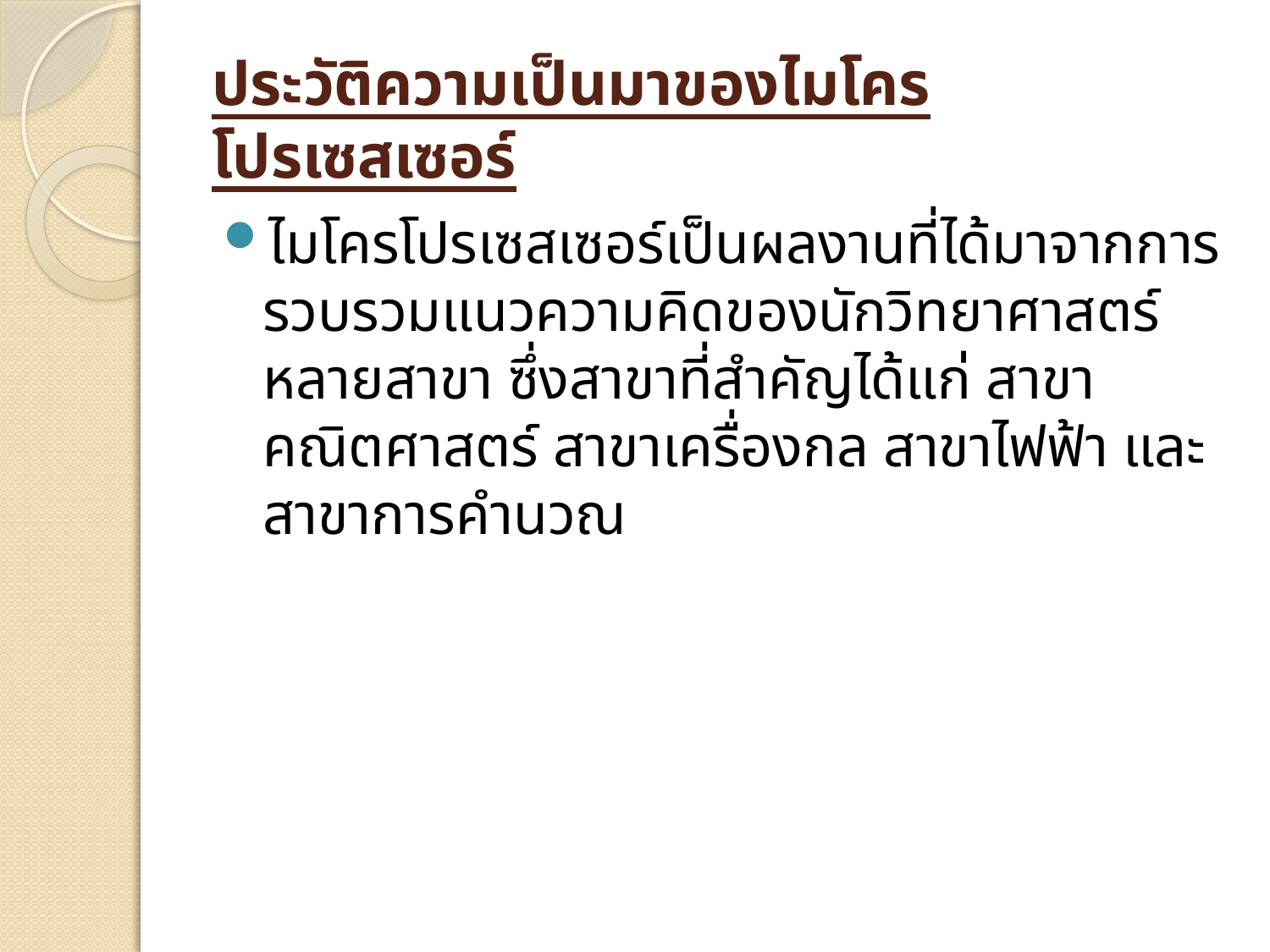

# ประวัติความเป็นมาของไมโครโปรเซสเซอร์
ไมโครโปรเซสเซอร์เป็นผลงานที่ได้มาจากการรวบรวมแนวความคิดของนักวิทยาศาสตร์ หลายสาขา ซึ่งสาขาที่สำคัญได้แก่ สาขาคณิตศาสตร์ สาขาเครื่องกล สาขาไฟฟ้า และสาขาการคำนวณ